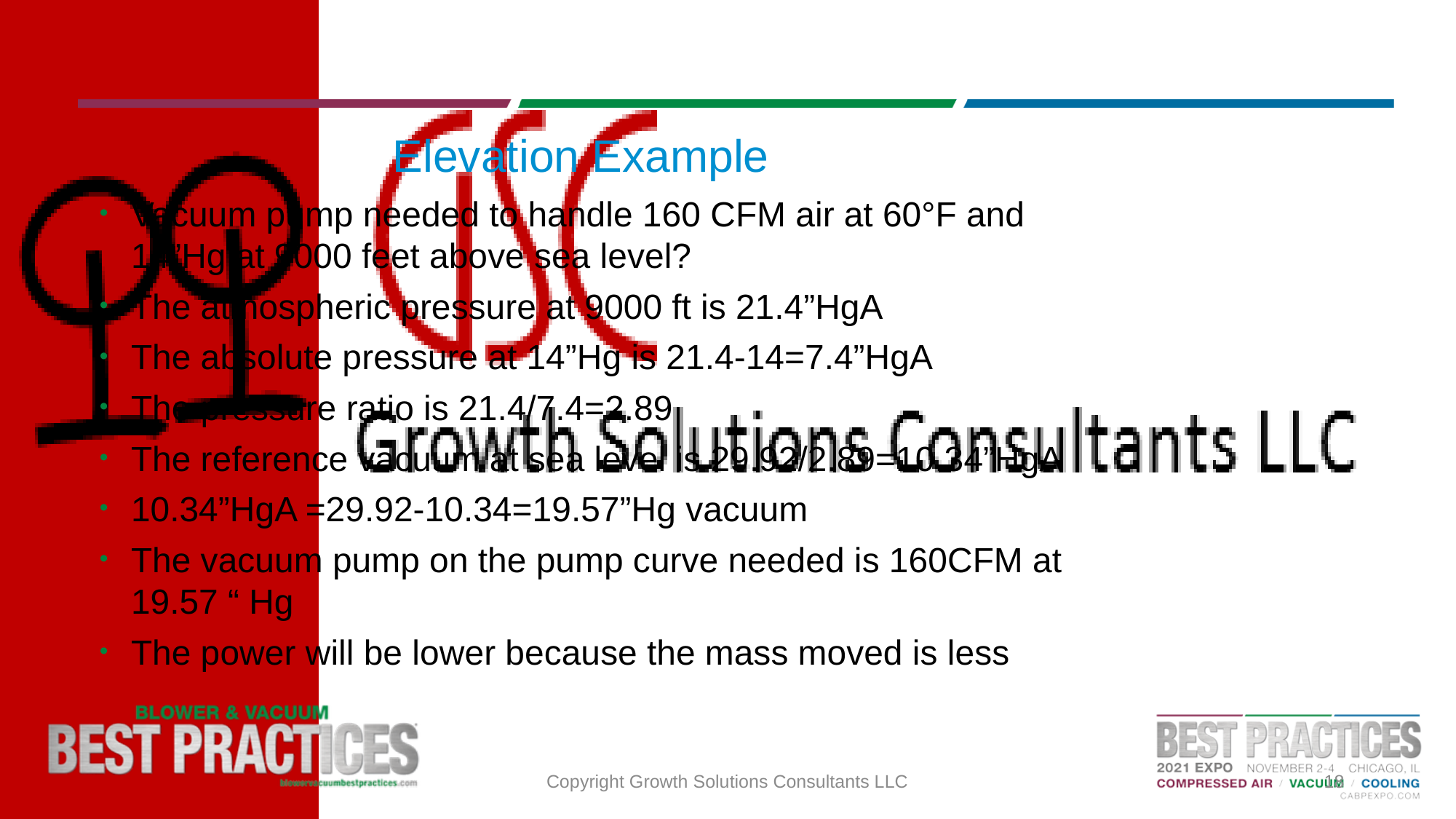

# Elevation Example
Vacuum pump needed to handle 160 CFM air at 60°F and 14”Hg at 9000 feet above sea level?
The atmospheric pressure at 9000 ft is 21.4”HgA
The absolute pressure at 14”Hg is 21.4-14=7.4”HgA
The pressure ratio is 21.4/7.4=2.89
The reference vacuum at sea level is 29.92/2.89=10.34”HgA
10.34”HgA =29.92-10.34=19.57”Hg vacuum
The vacuum pump on the pump curve needed is 160CFM at 19.57 “ Hg
The power will be lower because the mass moved is less
Copyright Growth Solutions Consultants LLC
18